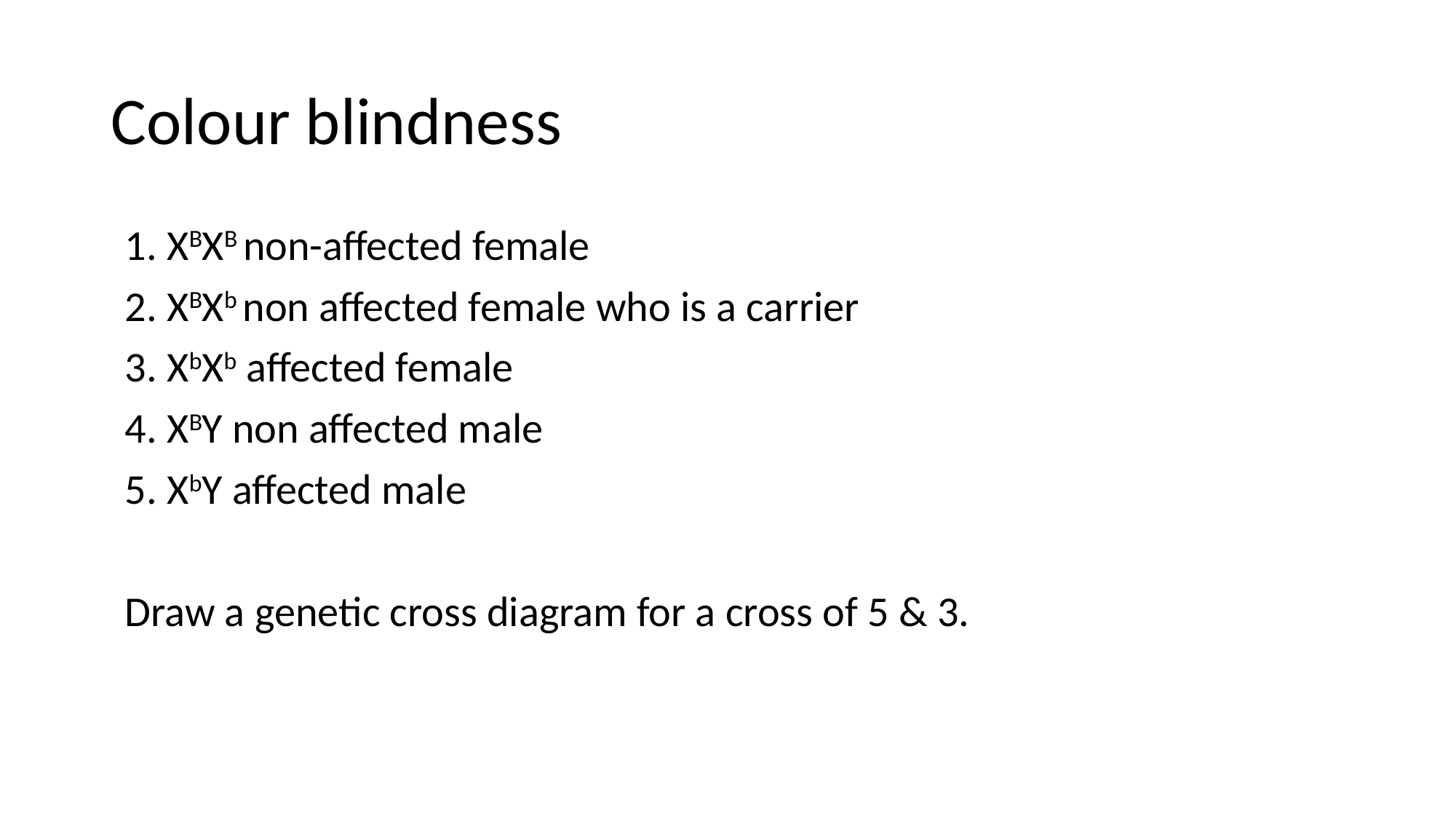

# Colour blindness
1. XBXB non-affected female
2. XBXb non affected female who is a carrier
3. XbXb affected female
4. XBY non affected male
5. XbY affected male

Draw a genetic cross diagram for a cross of 5 & 3.